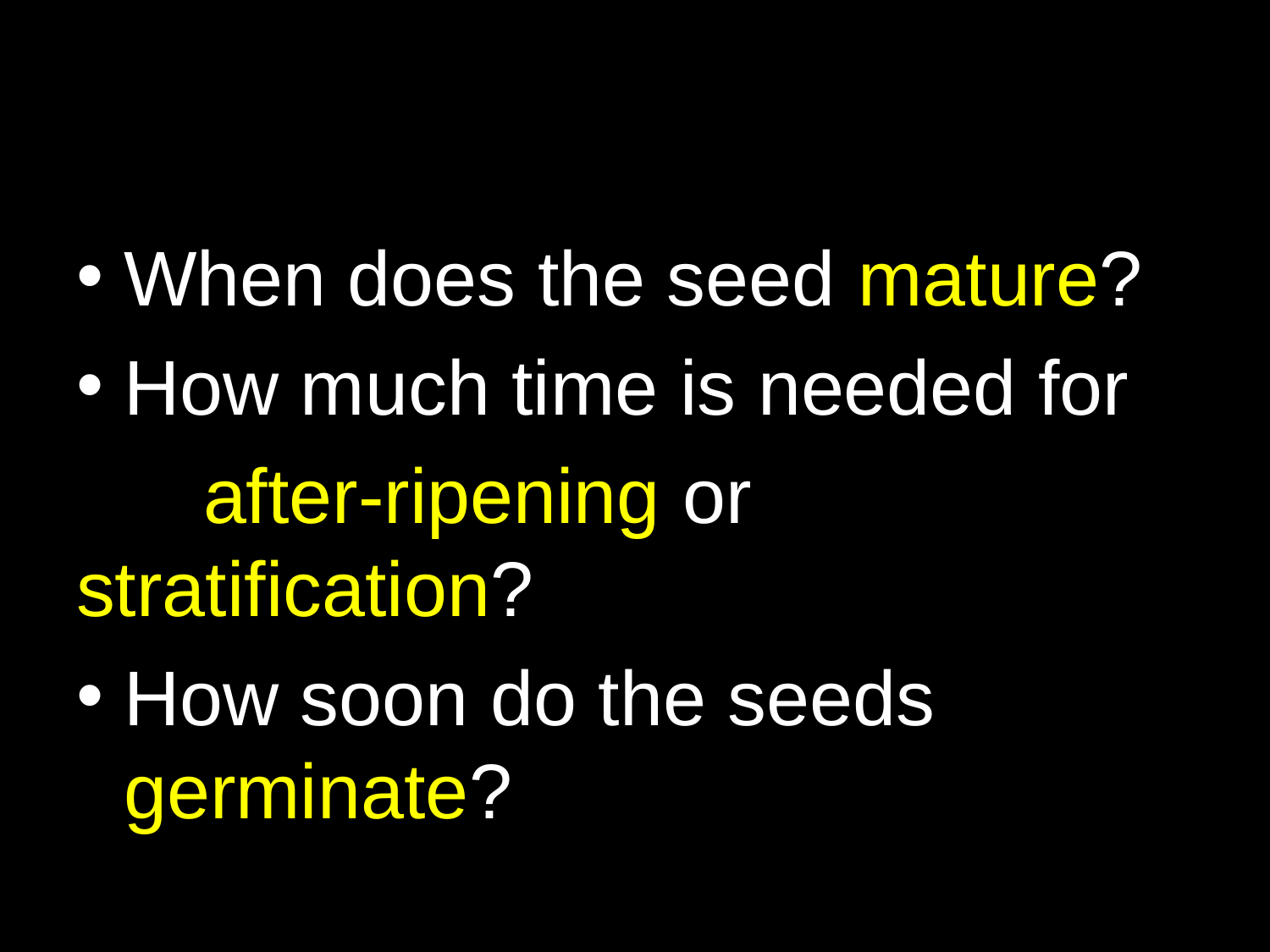

When does the seed mature?
How much time is needed for
	after-ripening or 	stratification?
How soon do the seeds germinate?